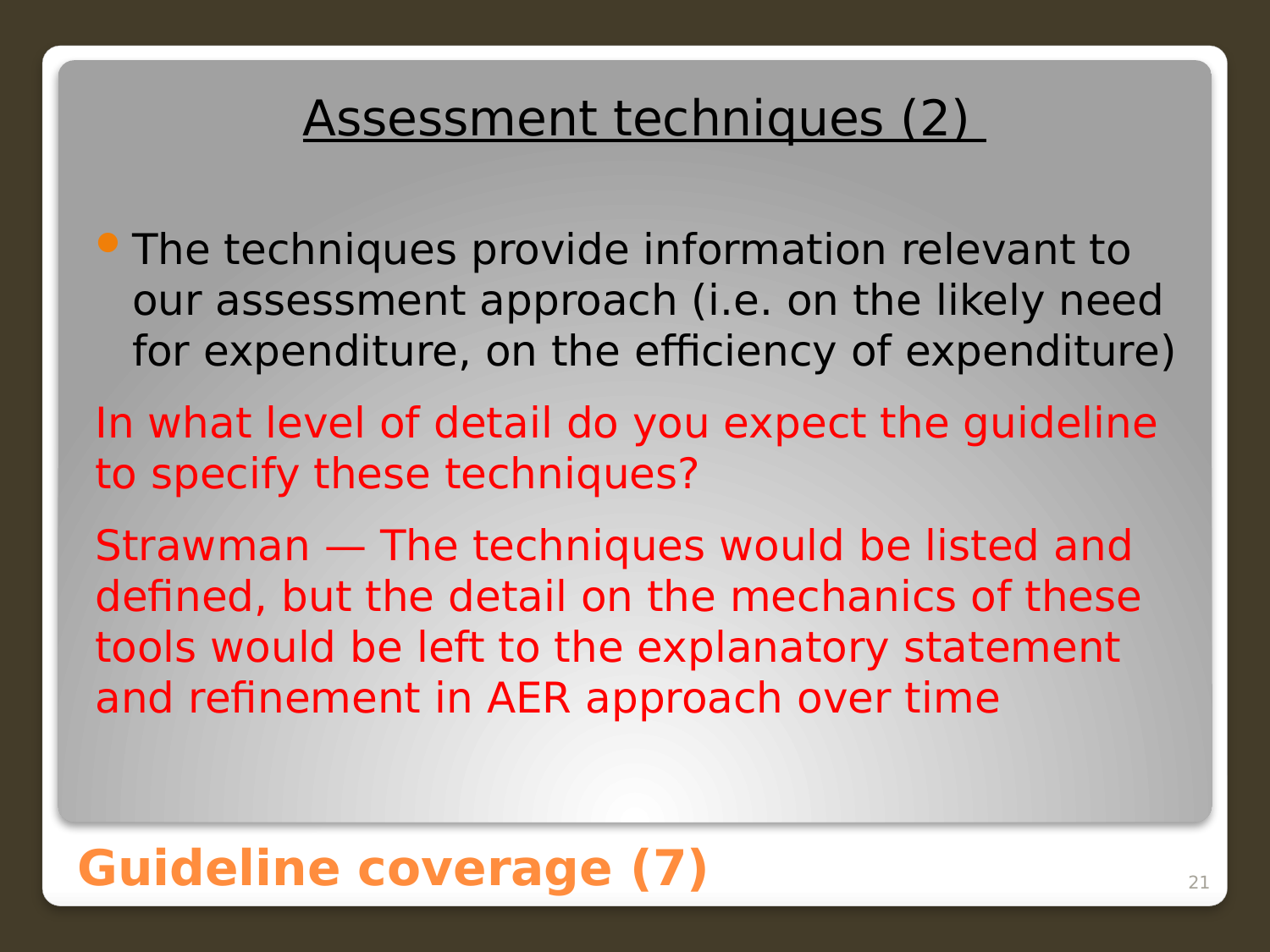

Assessment techniques (2)

The techniques provide information relevant to our assessment approach (i.e. on the likely need for expenditure, on the efficiency of expenditure)
In what level of detail do you expect the guideline to specify these techniques?
Strawman — The techniques would be listed and defined, but the detail on the mechanics of these tools would be left to the explanatory statement and refinement in AER approach over time
# Guideline coverage (7)
21